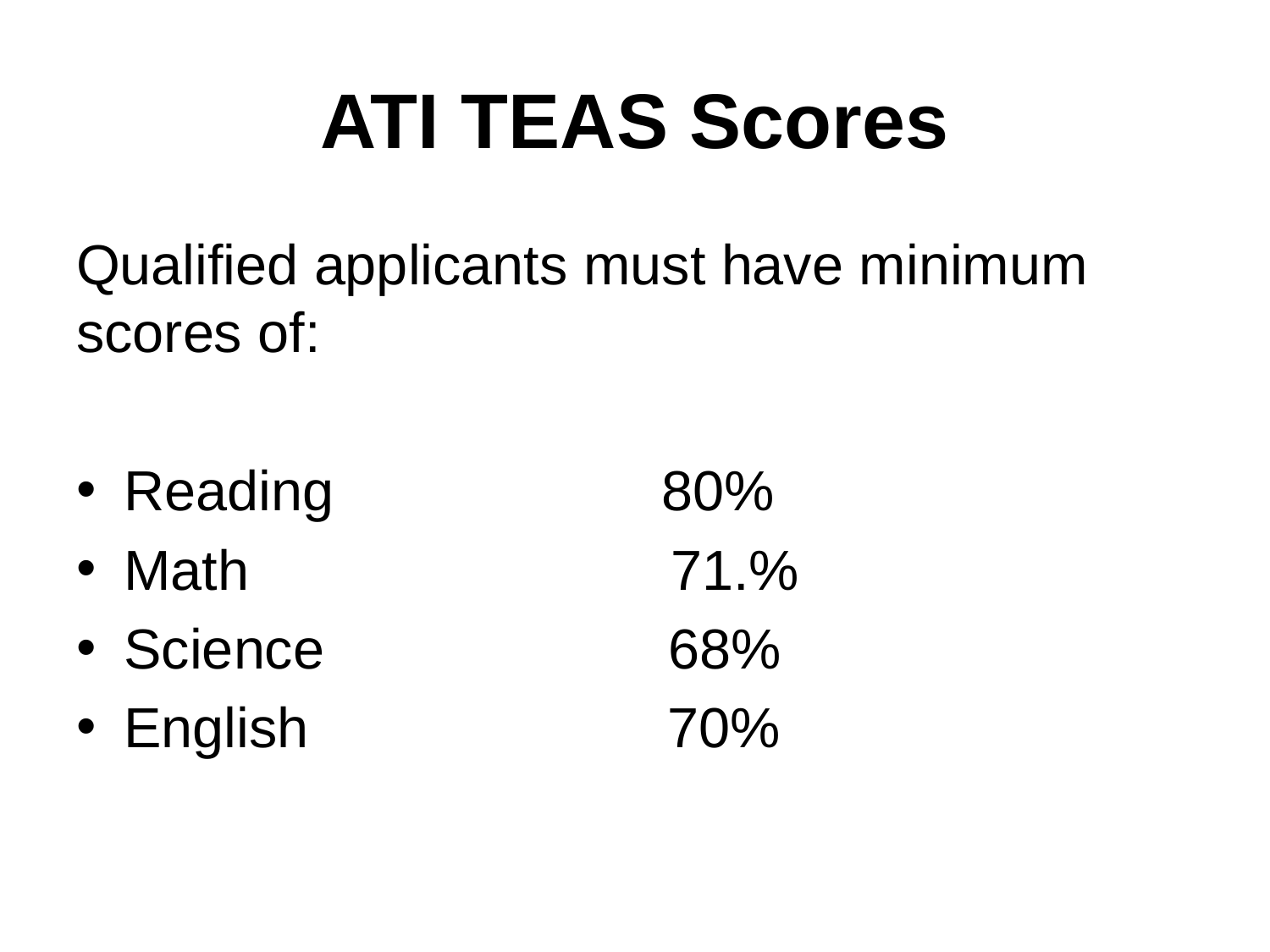

# ATI TEAS Scores
Qualified applicants must have minimum scores of:

Reading                     80%
Math                           71.%
Science                      68%
English                       70%